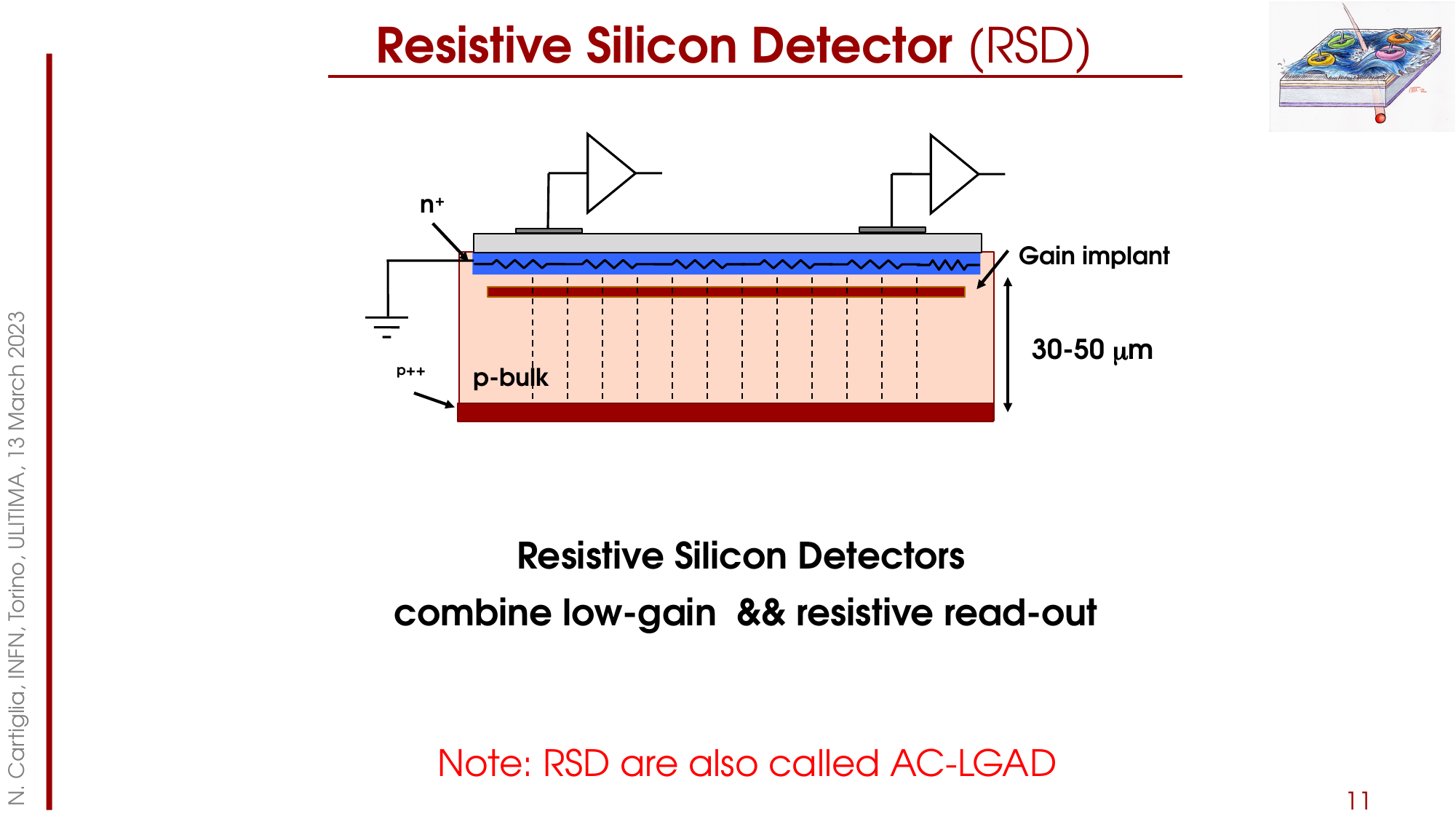

# Resistive Silicon Detector (RSD)

n+
Gain implant

30-50 μm
p++
p-bulk
N. Cartiglia, INFN, Torino, ULITIMA, 13 March 2023
Resistive Silicon Detectors
combine low-gain  && resistive read-out
Note: RSD are also called AC-LGAD
11